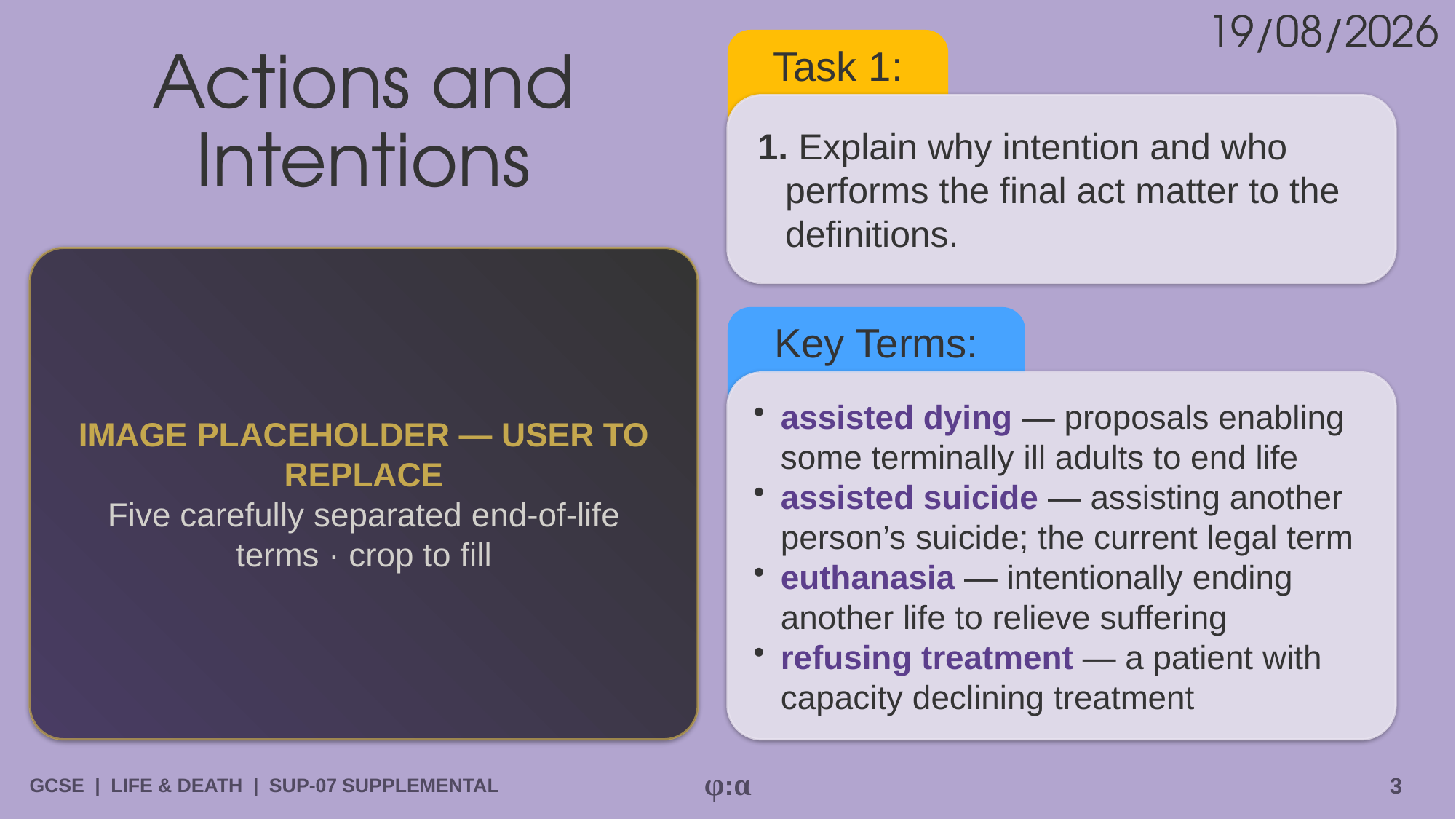

19/08/2026
# Actions and Intentions
Task 1:
1. Explain why intention and who performs the final act matter to the definitions.
IMAGE PLACEHOLDER — USER TO REPLACE
Five carefully separated end-of-life terms · crop to fill
Key Terms:
​assisted dying — proposals enabling some terminally ill adults to end life
​assisted suicide — assisting another person’s suicide; the current legal term
​euthanasia — intentionally ending another life to relieve suffering
​refusing treatment — a patient with capacity declining treatment
GCSE  |  LIFE & DEATH  |  SUP-07 SUPPLEMENTAL
φ:α
3